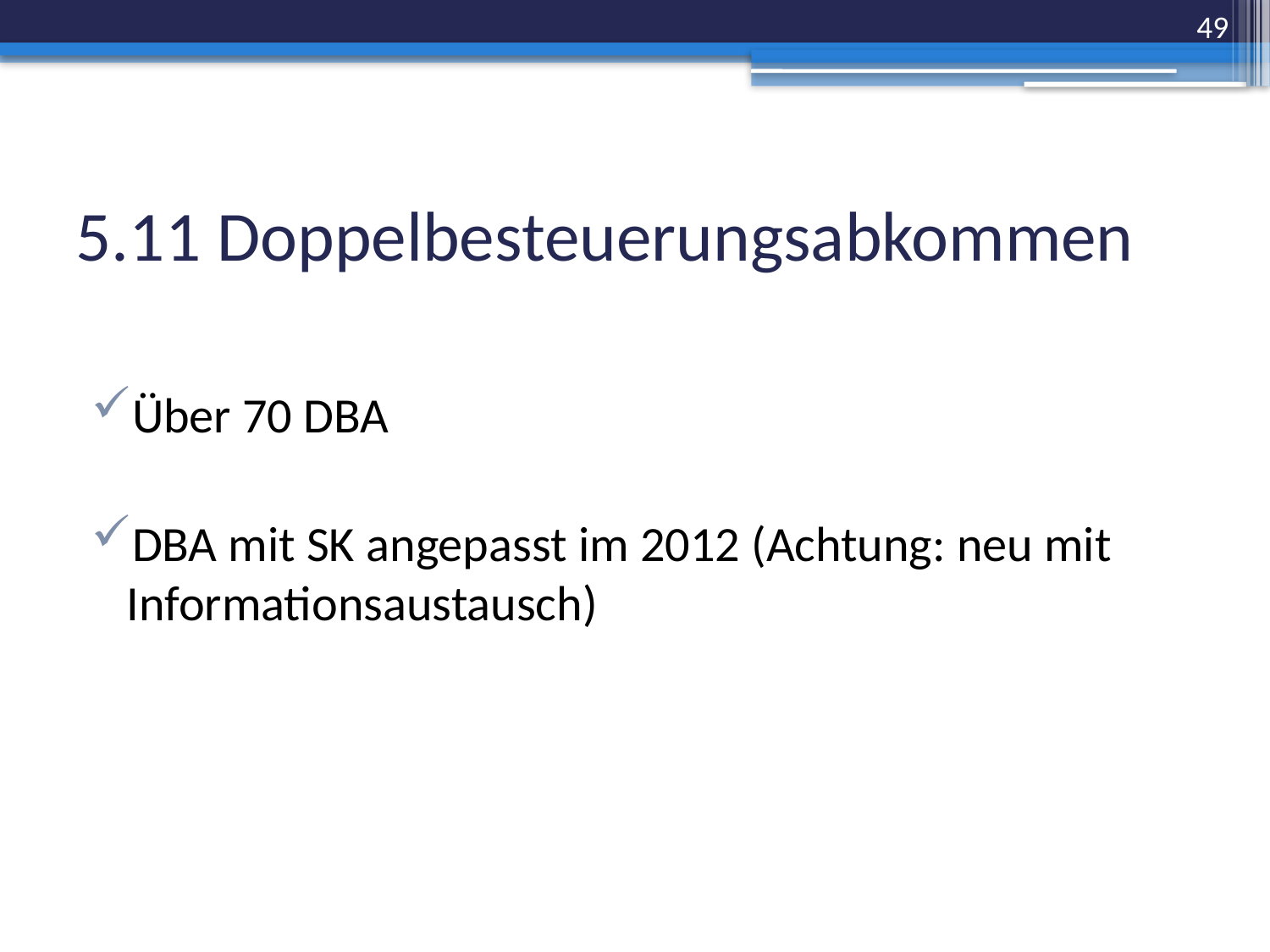

49
# 5.11 Doppelbesteuerungsabkommen

Über 70 DBA

DBA mit SK angepasst im 2012 (Achtung: neu mit Informationsaustausch)